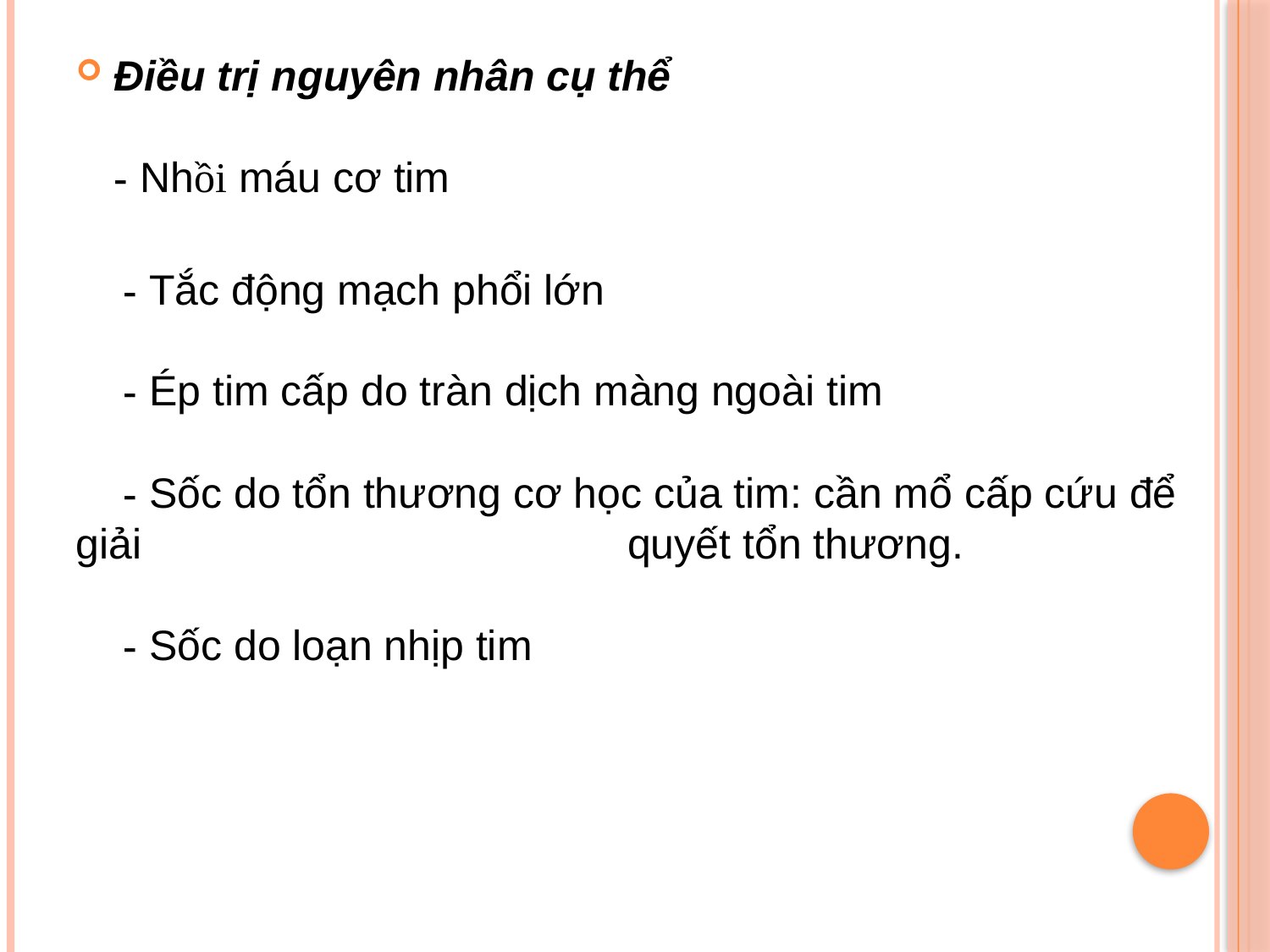

Điều trị nguyên nhân cụ thể 
- Nhồi máu cơ tim
    - Tắc động mạch phổi lớn 
    - Ép tim cấp do tràn dịch màng ngoài tim 
    - Sốc do tổn thương cơ học của tim: cần mổ cấp cứu để giải                                         quyết tổn thương. 
    - Sốc do loạn nhịp tim